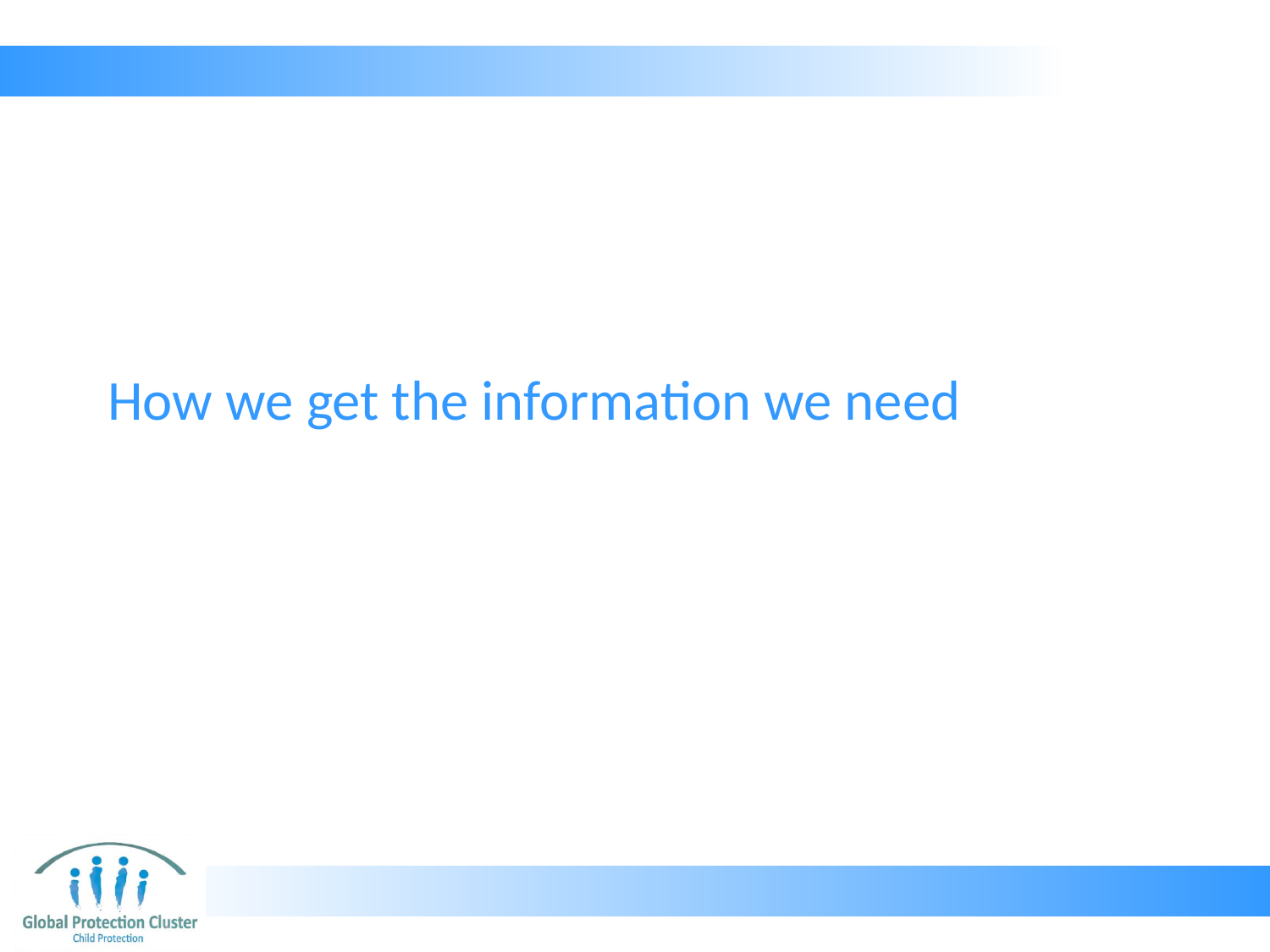

# How we get the information we need